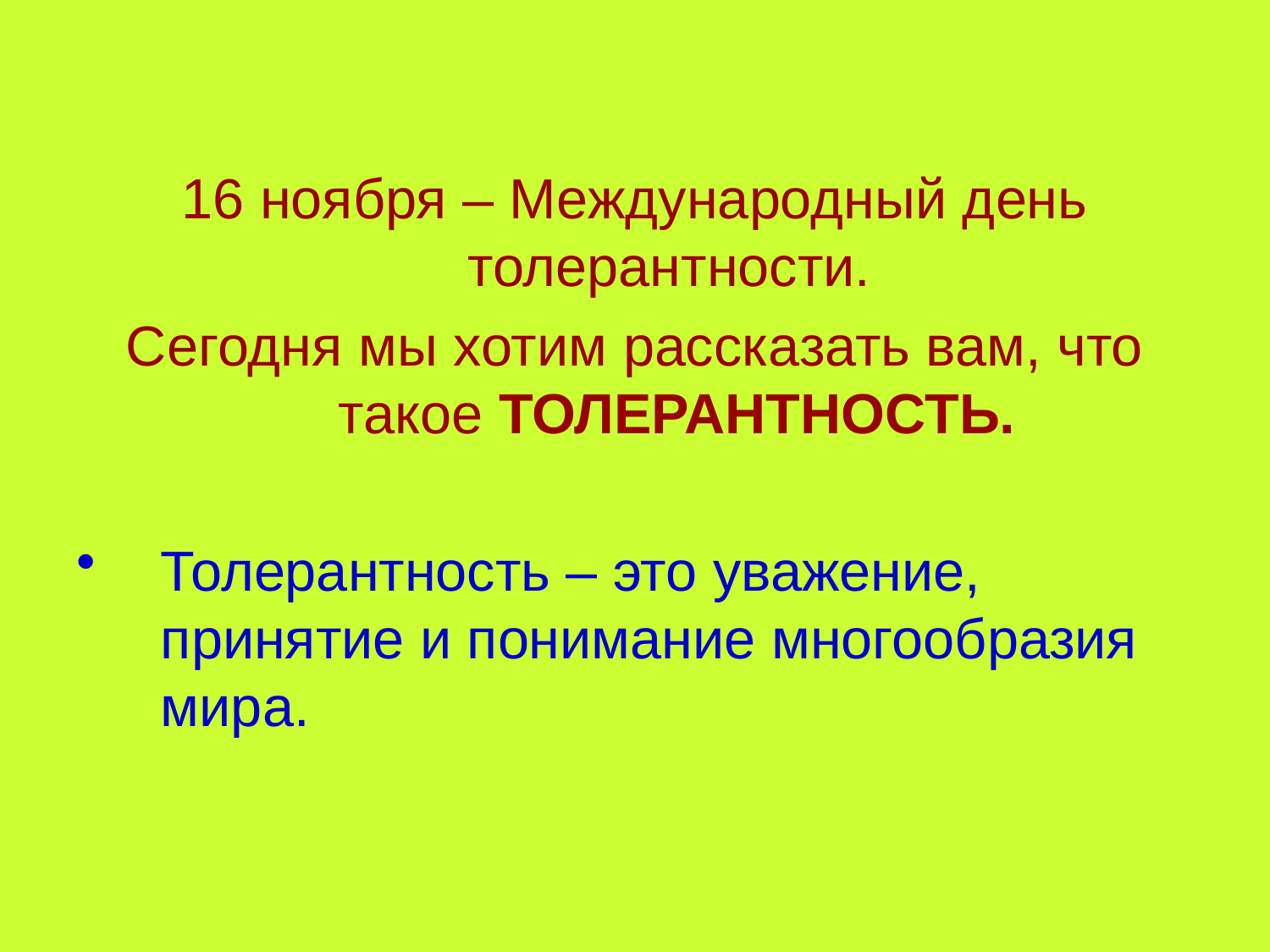

16 ноября – Международный день толерантности.
Сегодня мы хотим рассказать вам, что такое ТОЛЕРАНТНОСТЬ.

Толерантность – это уважение, принятие и понимание многообразия мира.